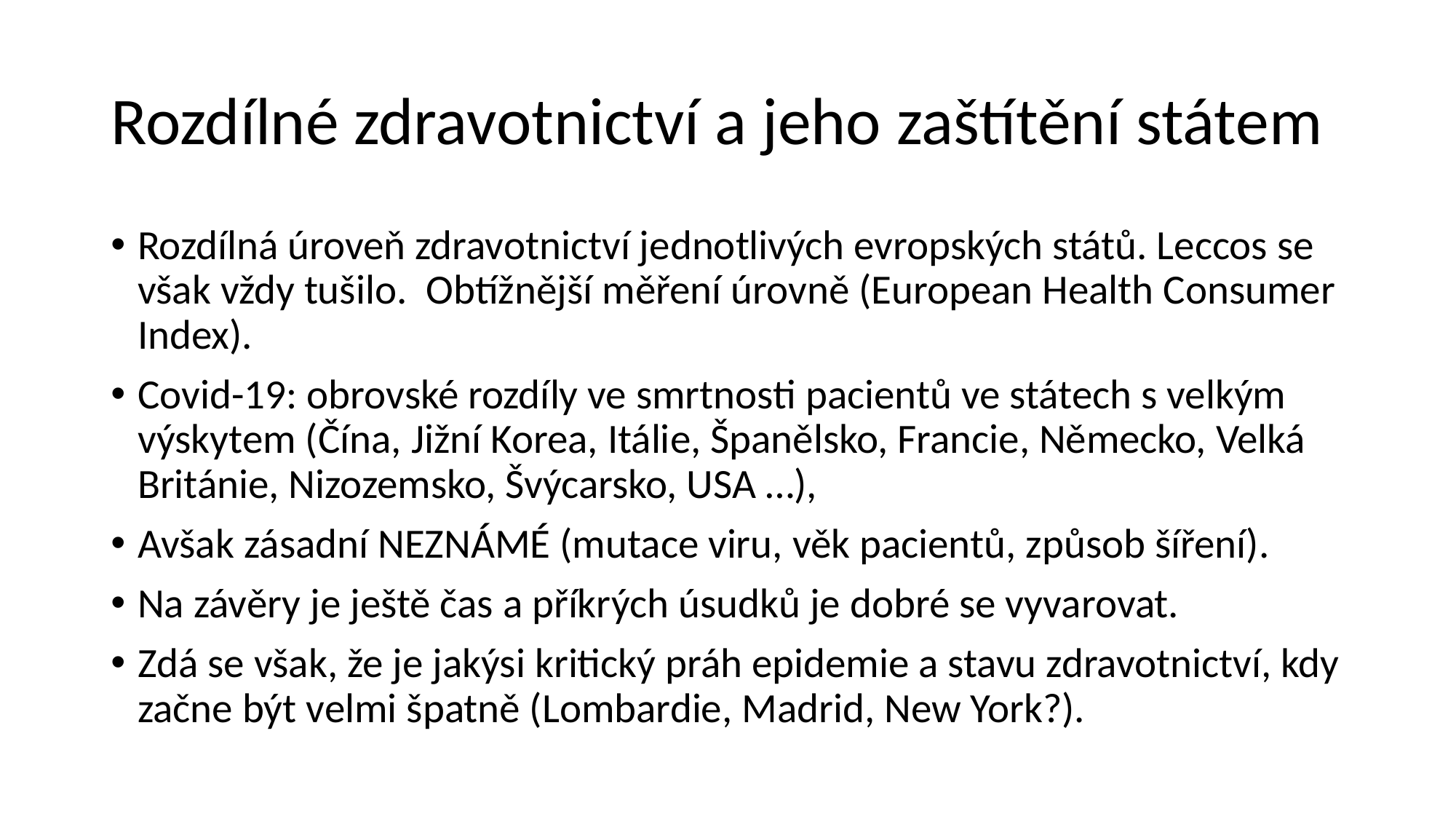

# Rozdílné zdravotnictví a jeho zaštítění státem
Rozdílná úroveň zdravotnictví jednotlivých evropských států. Leccos se však vždy tušilo.  Obtížnější měření úrovně (European Health Consumer Index).
Covid-19: obrovské rozdíly ve smrtnosti pacientů ve státech s velkým výskytem (Čína, Jižní Korea, Itálie, Španělsko, Francie, Německo, Velká Británie, Nizozemsko, Švýcarsko, USA …),
Avšak zásadní NEZNÁMÉ (mutace viru, věk pacientů, způsob šíření).
Na závěry je ještě čas a příkrých úsudků je dobré se vyvarovat.
Zdá se však, že je jakýsi kritický práh epidemie a stavu zdravotnictví, kdy začne být velmi špatně (Lombardie, Madrid, New York?).